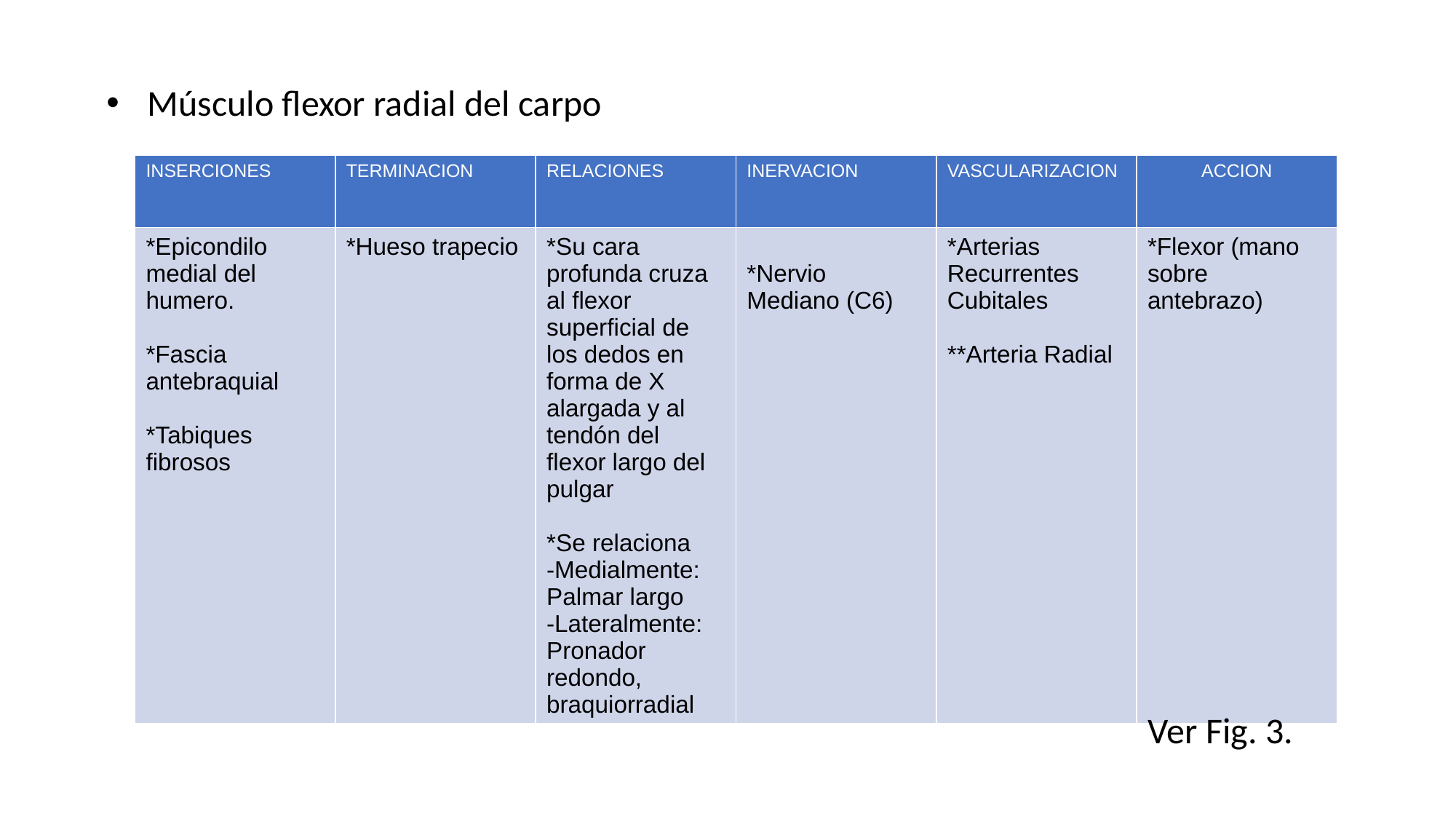

Músculo flexor radial del carpo
| INSERCIONES | TERMINACION | RELACIONES | INERVACION | VASCULARIZACION | ACCION |
| --- | --- | --- | --- | --- | --- |
| \*Epicondilo medial del humero. \*Fascia antebraquial \*Tabiques fibrosos | \*Hueso trapecio | \*Su cara profunda cruza al flexor superficial de los dedos en forma de X alargada y al tendón del flexor largo del pulgar \*Se relaciona -Medialmente: Palmar largo -Lateralmente: Pronador redondo, braquiorradial | \*Nervio Mediano (C6) | \*Arterias Recurrentes Cubitales \*\*Arteria Radial | \*Flexor (mano sobre antebrazo) |
Ver Fig. 3.